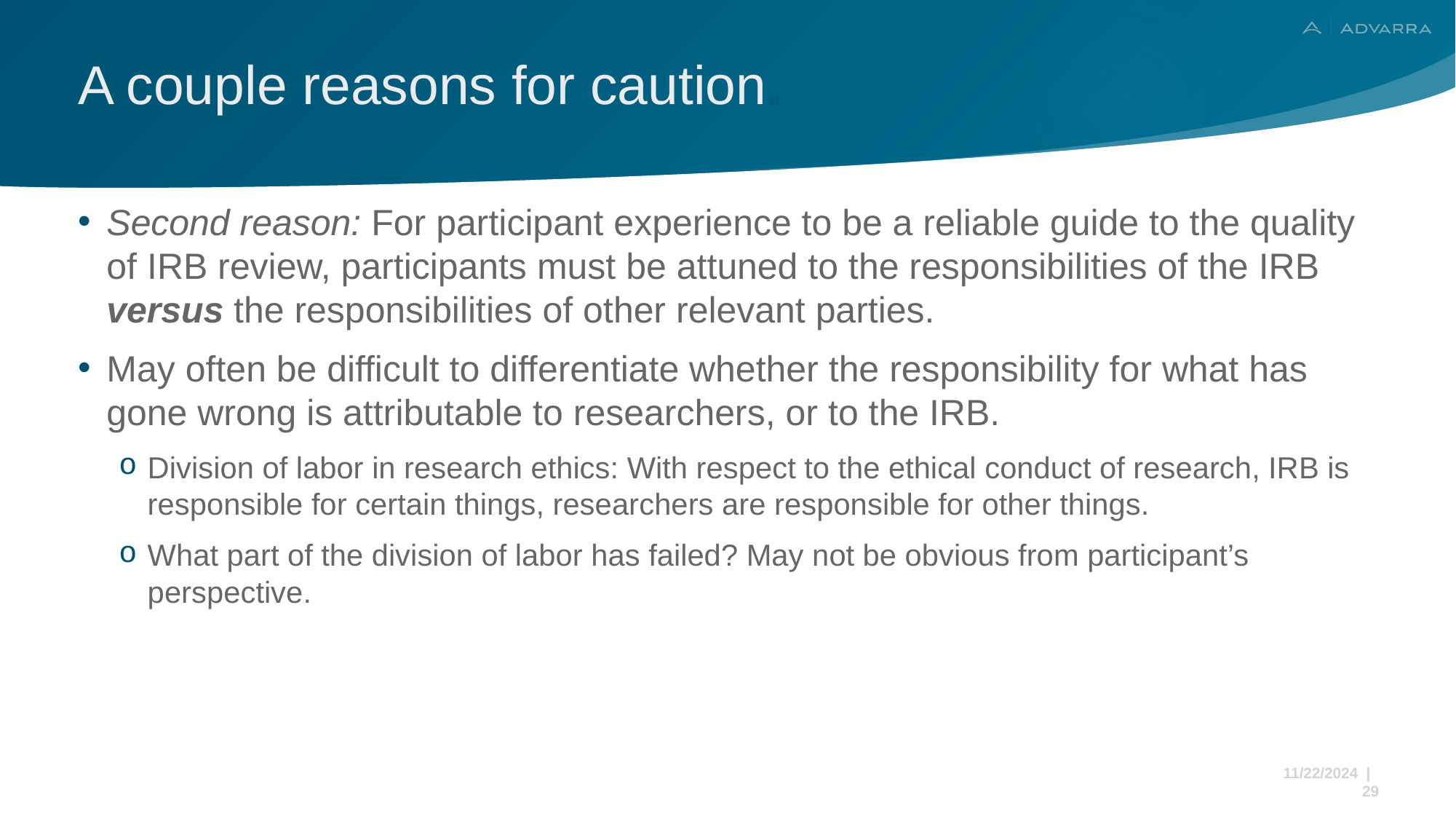

# A couple reasons for caution 21
Second reason: For participant experience to be a reliable guide to the quality of IRB review, participants must be attuned to the responsibilities of the IRB versus the responsibilities of other relevant parties.
May often be difficult to differentiate whether the responsibility for what has gone wrong is attributable to researchers, or to the IRB.
Division of labor in research ethics: With respect to the ethical conduct of research, IRB is responsible for certain things, researchers are responsible for other things.
What part of the division of labor has failed? May not be obvious from participant’s perspective.
11/22/2024  |  29